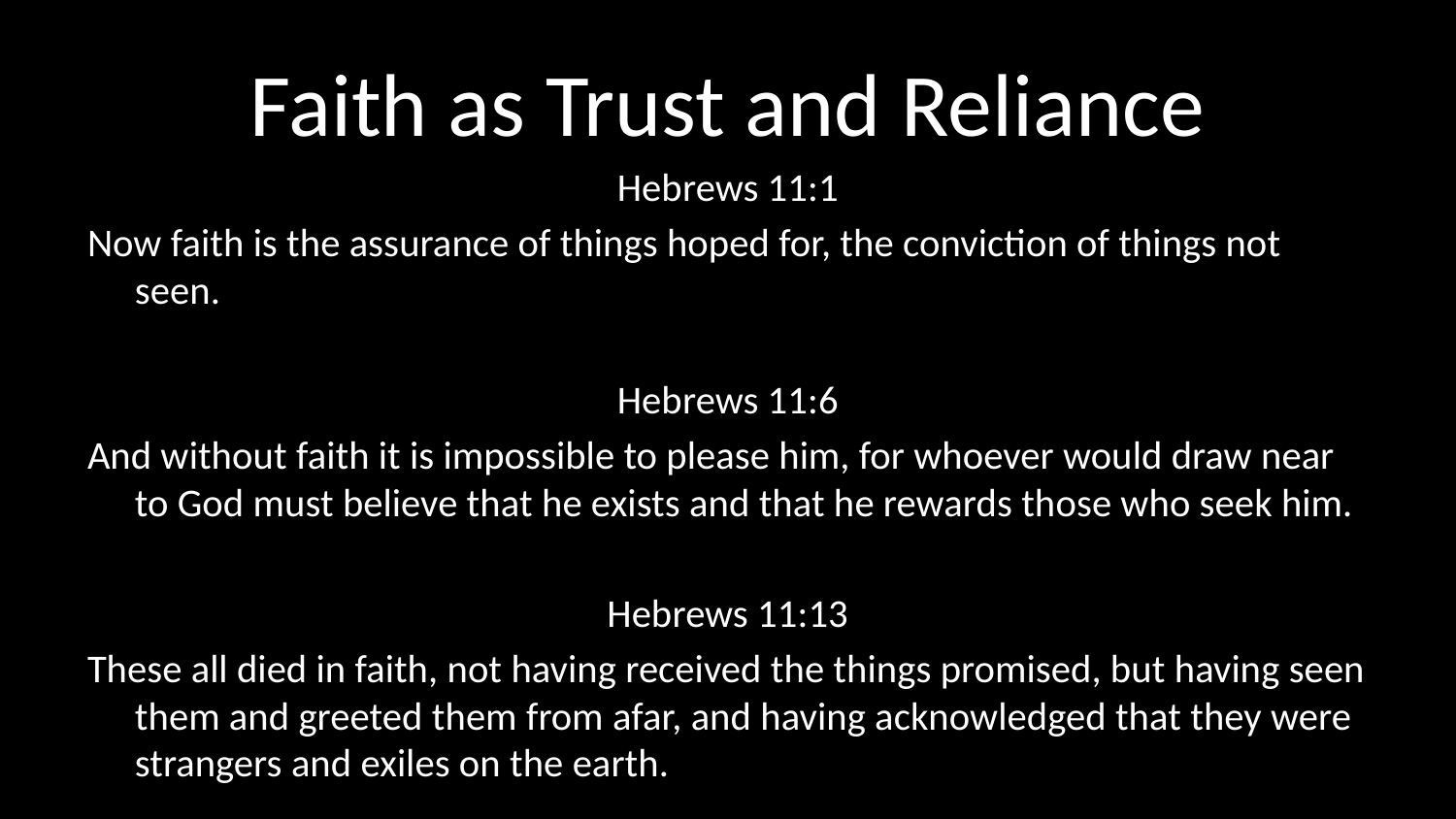

# Faith as Trust and Reliance
Hebrews 11:1
Now faith is the assurance of things hoped for, the conviction of things not seen.

Hebrews 11:6
And without faith it is impossible to please him, for whoever would draw near to God must believe that he exists and that he rewards those who seek him.

Hebrews 11:13
These all died in faith, not having received the things promised, but having seen them and greeted them from afar, and having acknowledged that they were strangers and exiles on the earth.